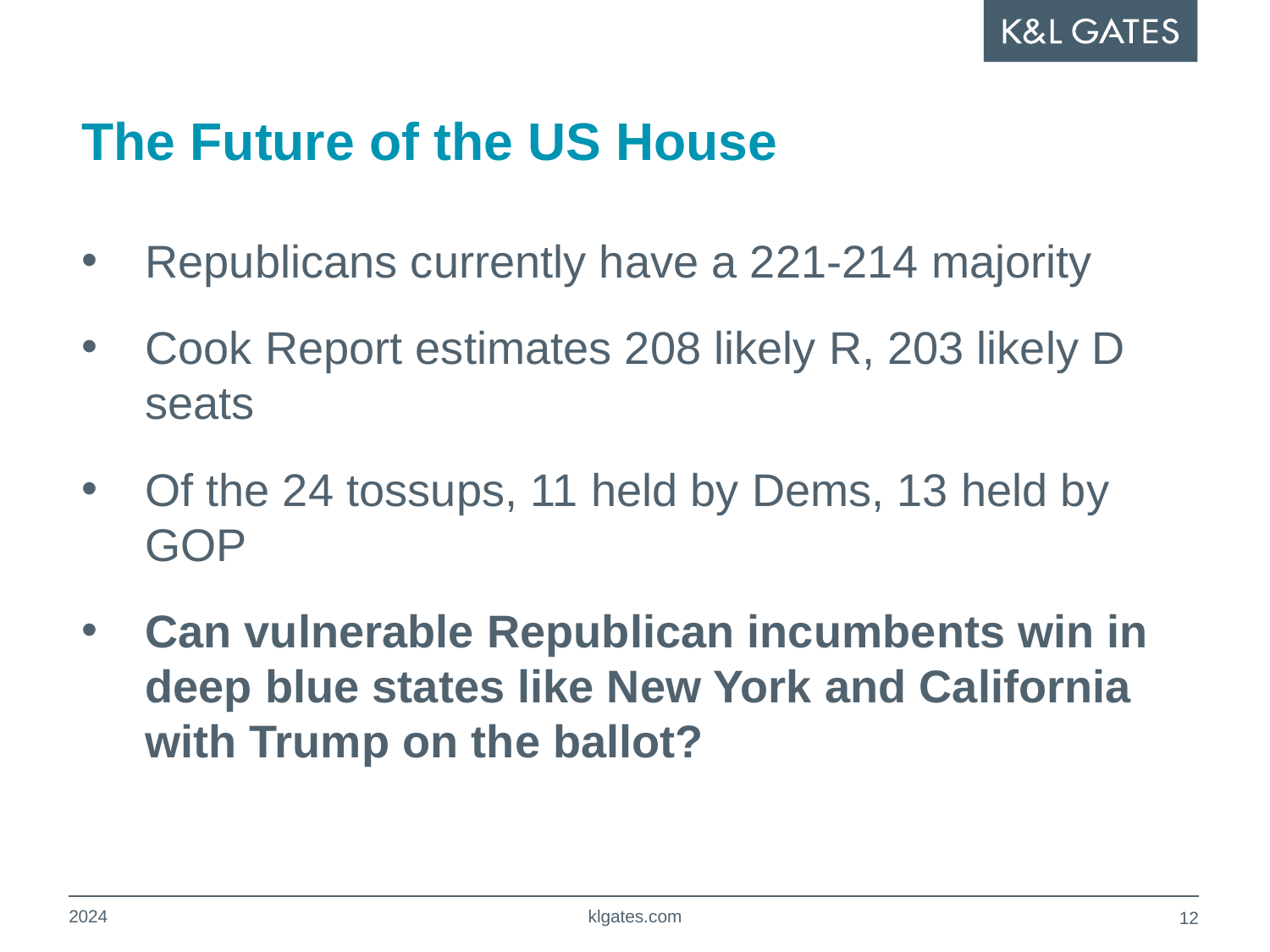

# The Future of the US House
Republicans currently have a 221-214 majority
Cook Report estimates 208 likely R, 203 likely D seats
Of the 24 tossups, 11 held by Dems, 13 held by GOP
Can vulnerable Republican incumbents win in deep blue states like New York and California with Trump on the ballot?
2024
klgates.com
12